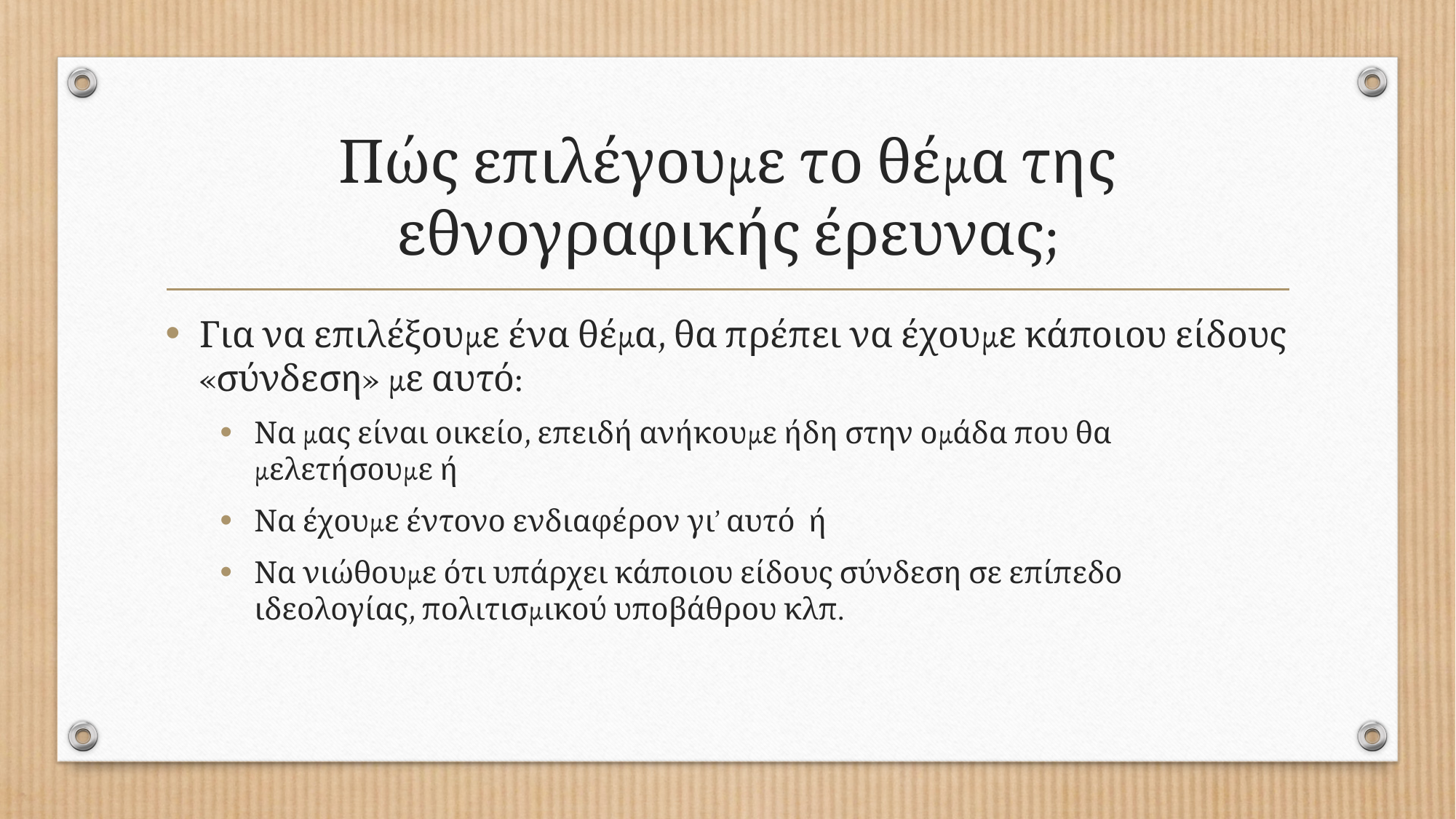

# Πώς επιλέγουμε το θέμα της εθνογραφικής έρευνας;
Για να επιλέξουμε ένα θέμα, θα πρέπει να έχουμε κάποιου είδους «σύνδεση» με αυτό:
Να μας είναι οικείο, επειδή ανήκουμε ήδη στην ομάδα που θα μελετήσουμε ή
Να έχουμε έντονο ενδιαφέρον γι’ αυτό  ή
Να νιώθουμε ότι υπάρχει κάποιου είδους σύνδεση σε επίπεδο ιδεολογίας, πολιτισμικού υποβάθρου κλπ.